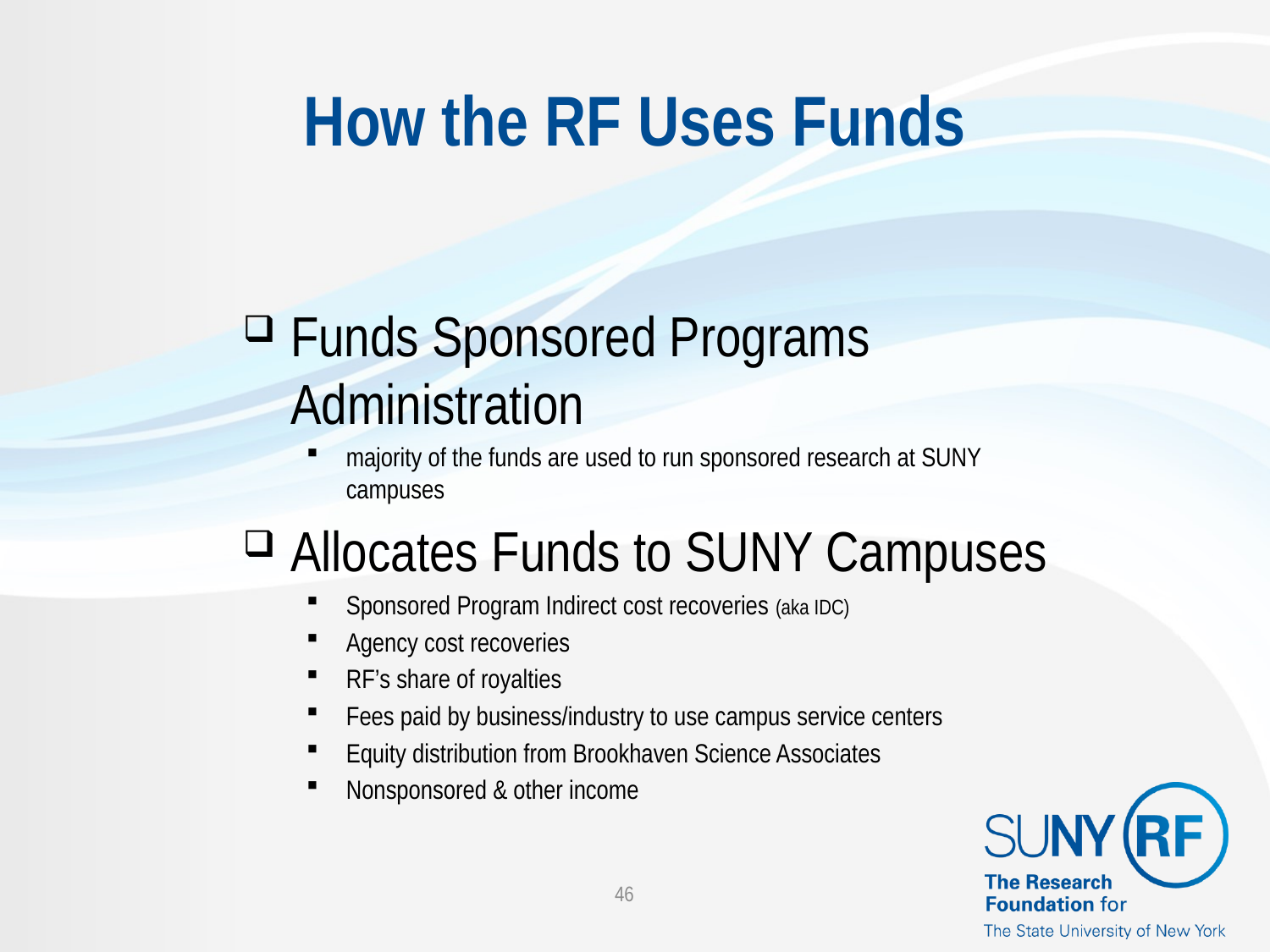

# How the RF Uses Funds
Funds Sponsored Programs Administration
majority of the funds are used to run sponsored research at SUNY campuses
Allocates Funds to SUNY Campuses
Sponsored Program Indirect cost recoveries (aka IDC)
Agency cost recoveries
RF’s share of royalties
Fees paid by business/industry to use campus service centers
Equity distribution from Brookhaven Science Associates
Nonsponsored & other income
46